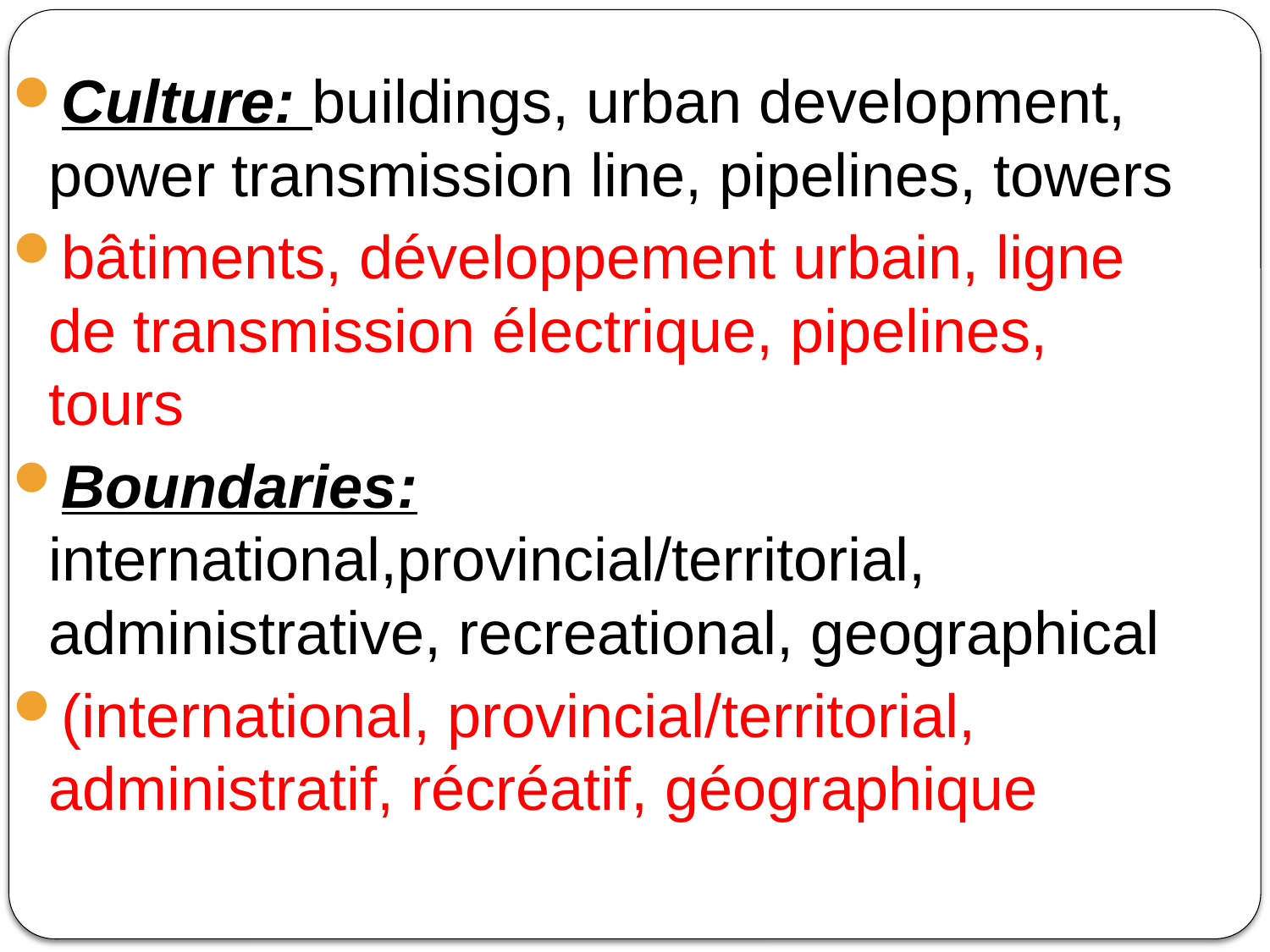

Culture: buildings, urban development, power transmission line, pipelines, towers
bâtiments, développement urbain, ligne de transmission électrique, pipelines, tours
Boundaries: international,provincial/territorial, administrative, recreational, geographical
(international, provincial/territorial, administratif, récréatif, géographique